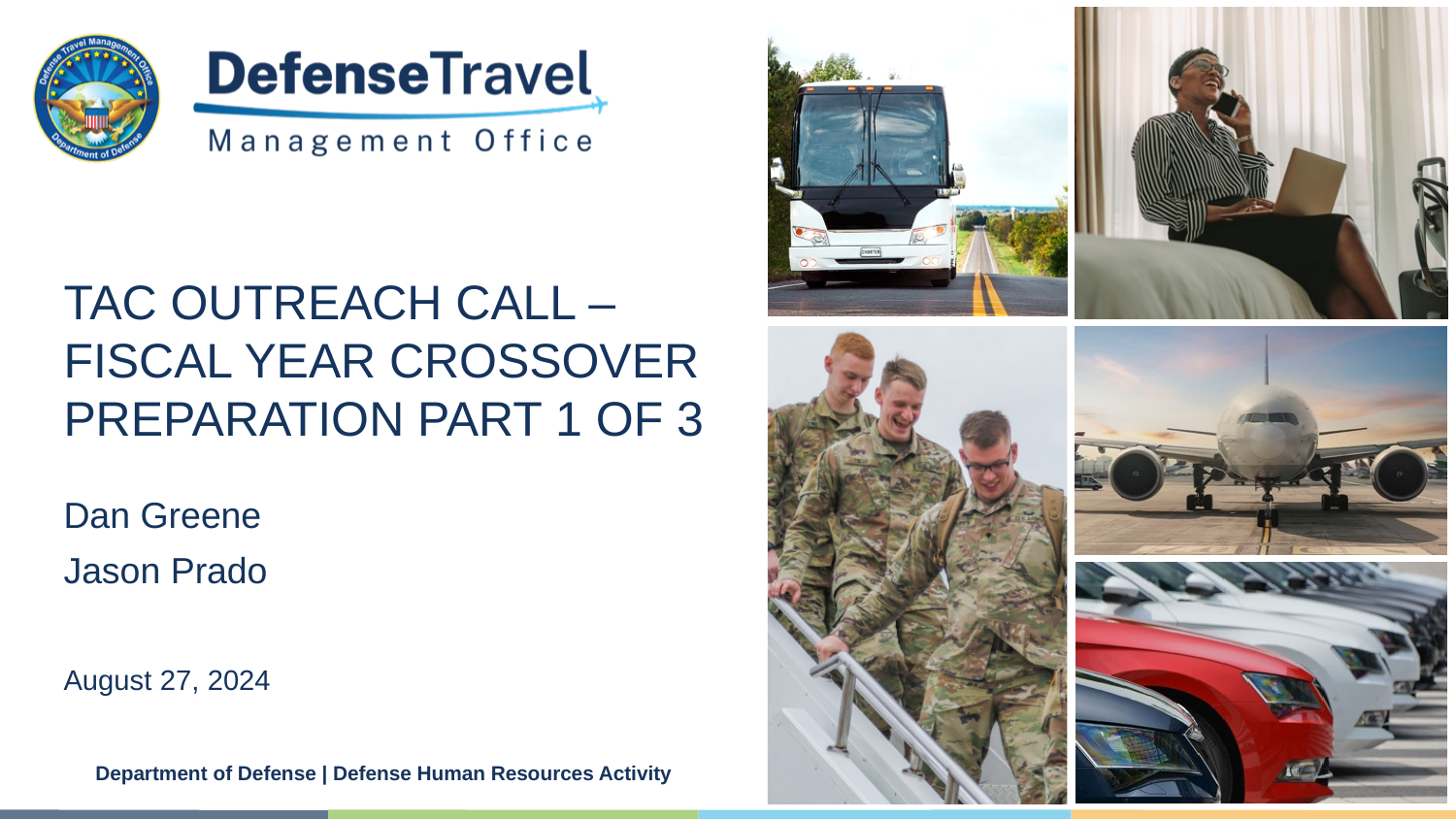

# TAC Outreach Call – Fiscal Year Crossover Preparation Part 1 of 3
Dan Greene
Jason Prado
August 27, 2024